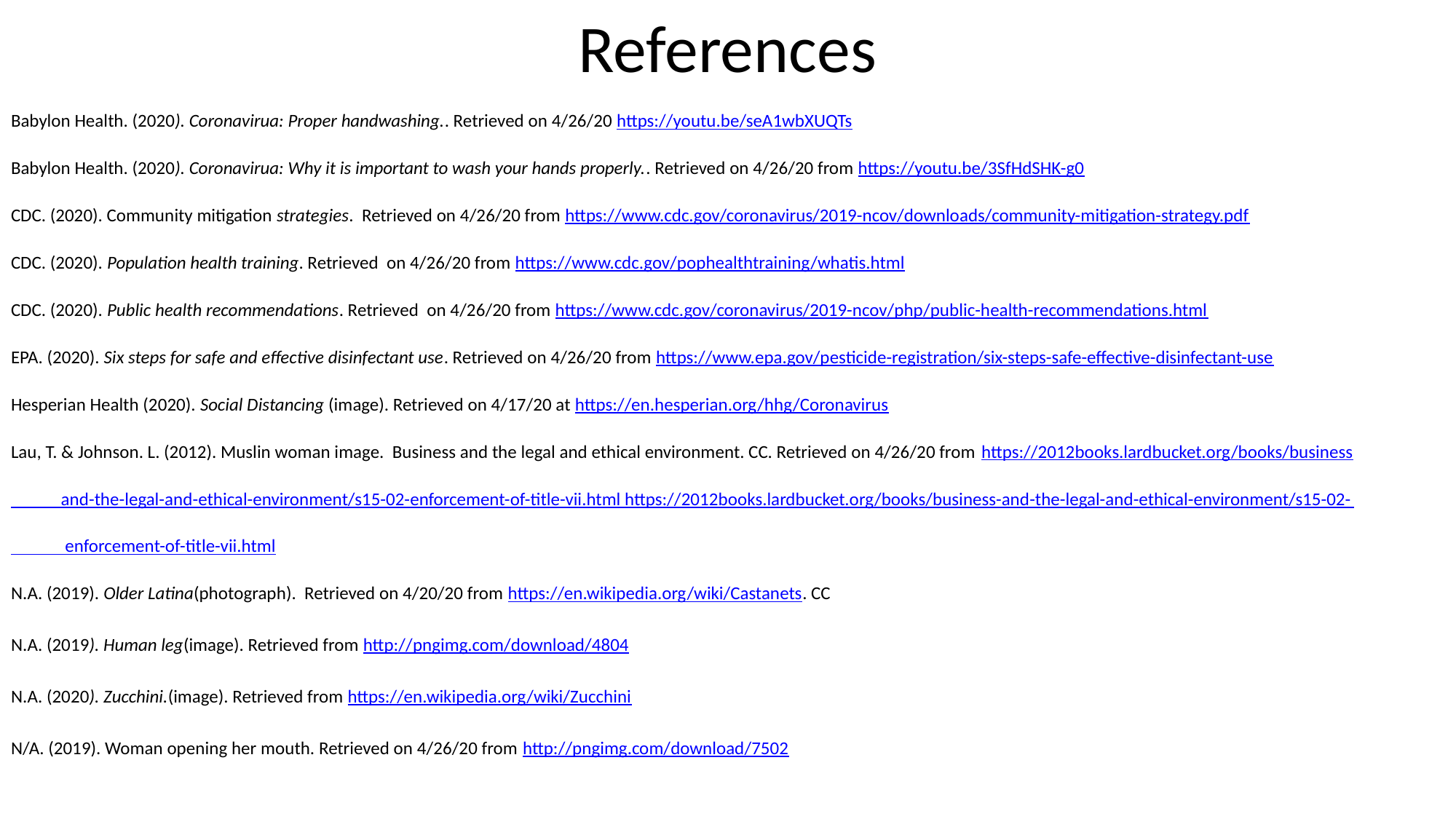

# References
Babylon Health. (2020). Coronavirua: Proper handwashing.. Retrieved on 4/26/20 https://youtu.be/seA1wbXUQTs
Babylon Health. (2020). Coronavirua: Why it is important to wash your hands properly.. Retrieved on 4/26/20 from https://youtu.be/3SfHdSHK-g0
CDC. (2020). Community mitigation strategies.  Retrieved on 4/26/20 from https://www.cdc.gov/coronavirus/2019-ncov/downloads/community-mitigation-strategy.pdf
CDC. (2020). Population health training. Retrieved  on 4/26/20 from https://www.cdc.gov/pophealthtraining/whatis.html
CDC. (2020). Public health recommendations. Retrieved  on 4/26/20 from https://www.cdc.gov/coronavirus/2019-ncov/php/public-health-recommendations.html
EPA. (2020). Six steps for safe and effective disinfectant use. Retrieved on 4/26/20 from https://www.epa.gov/pesticide-registration/six-steps-safe-effective-disinfectant-use
Hesperian Health (2020). Social Distancing (image). Retrieved on 4/17/20 at https://en.hesperian.org/hhg/Coronavirus
Lau, T. & Johnson. L. (2012). Muslin woman image.  Business and the legal and ethical environment. CC. Retrieved on 4/26/20 from https://2012books.lardbucket.org/books/business
            and-the-legal-and-ethical-environment/s15-02-enforcement-of-title-vii.html https://2012books.lardbucket.org/books/business-and-the-legal-and-ethical-environment/s15-02-
             enforcement-of-title-vii.html
N.A. (2019). Older Latina(photograph).  Retrieved on 4/20/20 from https://en.wikipedia.org/wiki/Castanets. CC
N.A. (2019). Human leg(image). Retrieved from http://pngimg.com/download/4804
N.A. (2020). Zucchini.(image). Retrieved from https://en.wikipedia.org/wiki/Zucchini
N/A. (2019). Woman opening her mouth. Retrieved on 4/26/20 from http://pngimg.com/download/7502